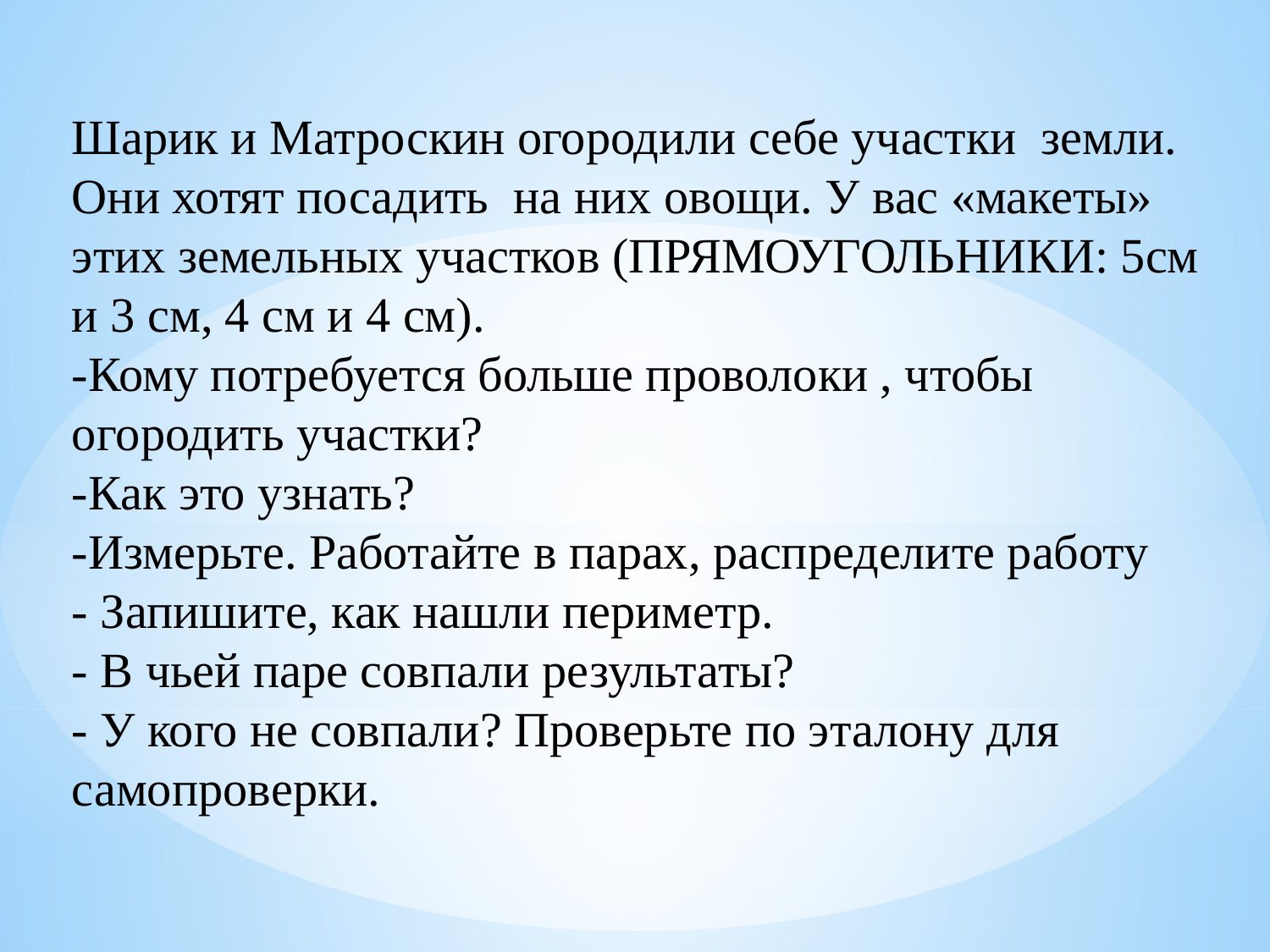

Шарик и Матроскин огородили себе участки  земли. Они хотят посадить  на них овощи. У вас «макеты» этих земельных участков (ПРЯМОУГОЛЬНИКИ: 5см и 3 см, 4 см и 4 см).
-Кому потребуется больше проволоки , чтобы огородить участки?
-Как это узнать?
-Измерьте. Работайте в парах, распределите работу
- Запишите, как нашли периметр.
- В чьей паре совпали результаты?
- У кого не совпали? Проверьте по эталону для самопроверки.